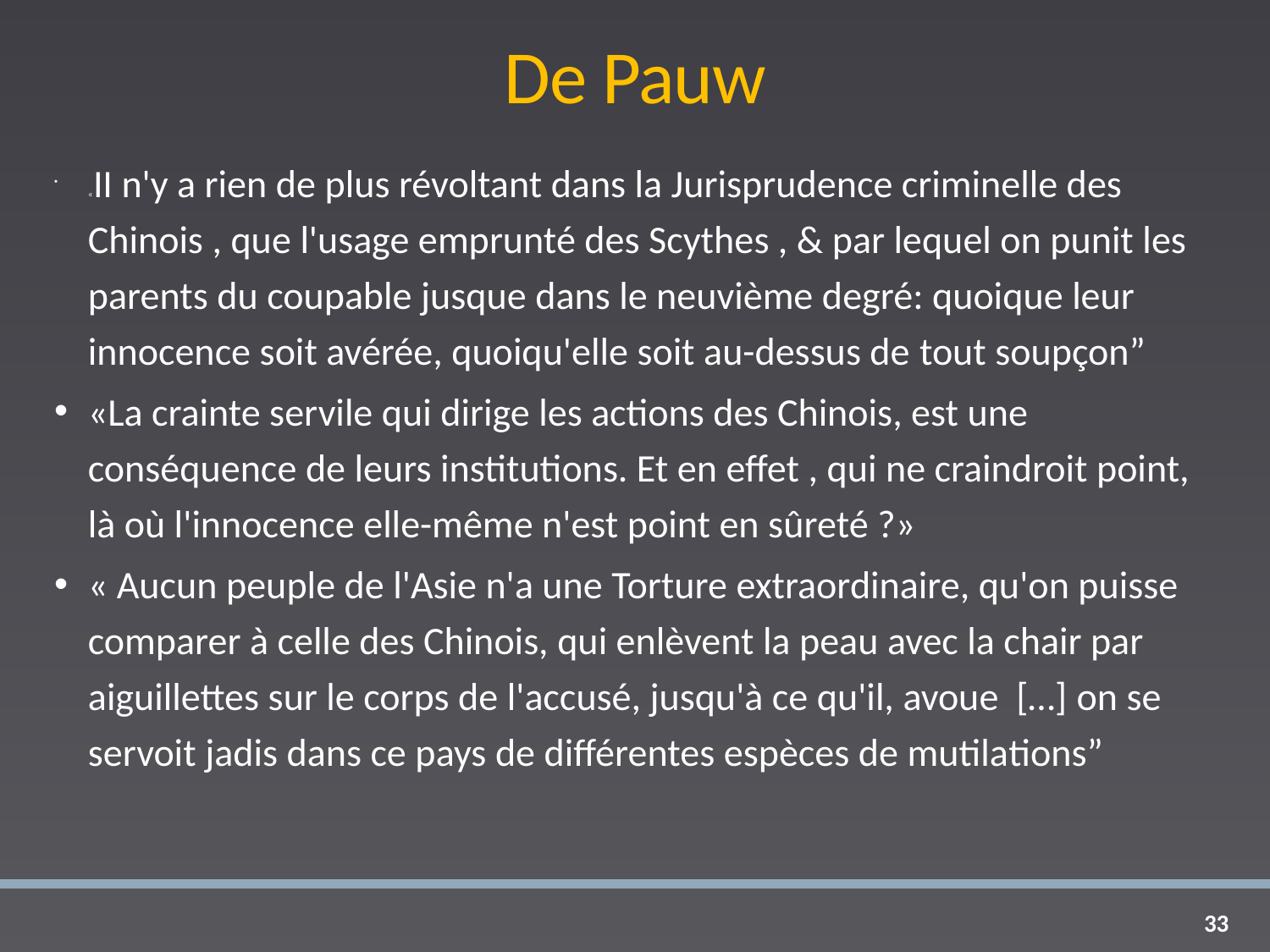

# De Pauw
«II n'y a rien de plus révoltant dans la Jurisprudence criminelle des Chinois , que l'usage emprunté des Scythes , & par lequel on punit les parents du coupable jusque dans le neuvième degré: quoique leur innocence soit avérée, quoiqu'elle soit au-dessus de tout soupçon”
«La crainte servile qui dirige les actions des Chinois, est une conséquence de leurs institutions. Et en effet , qui ne craindroit point, là où l'innocence elle-même n'est point en sûreté ?»
« Aucun peuple de l'Asie n'a une Torture extraordinaire, qu'on puisse comparer à celle des Chinois, qui enlèvent la peau avec la chair par aiguillettes sur le corps de l'accusé, jusqu'à ce qu'il, avoue  […] on se servoit jadis dans ce pays de différentes espèces de mutilations”

33